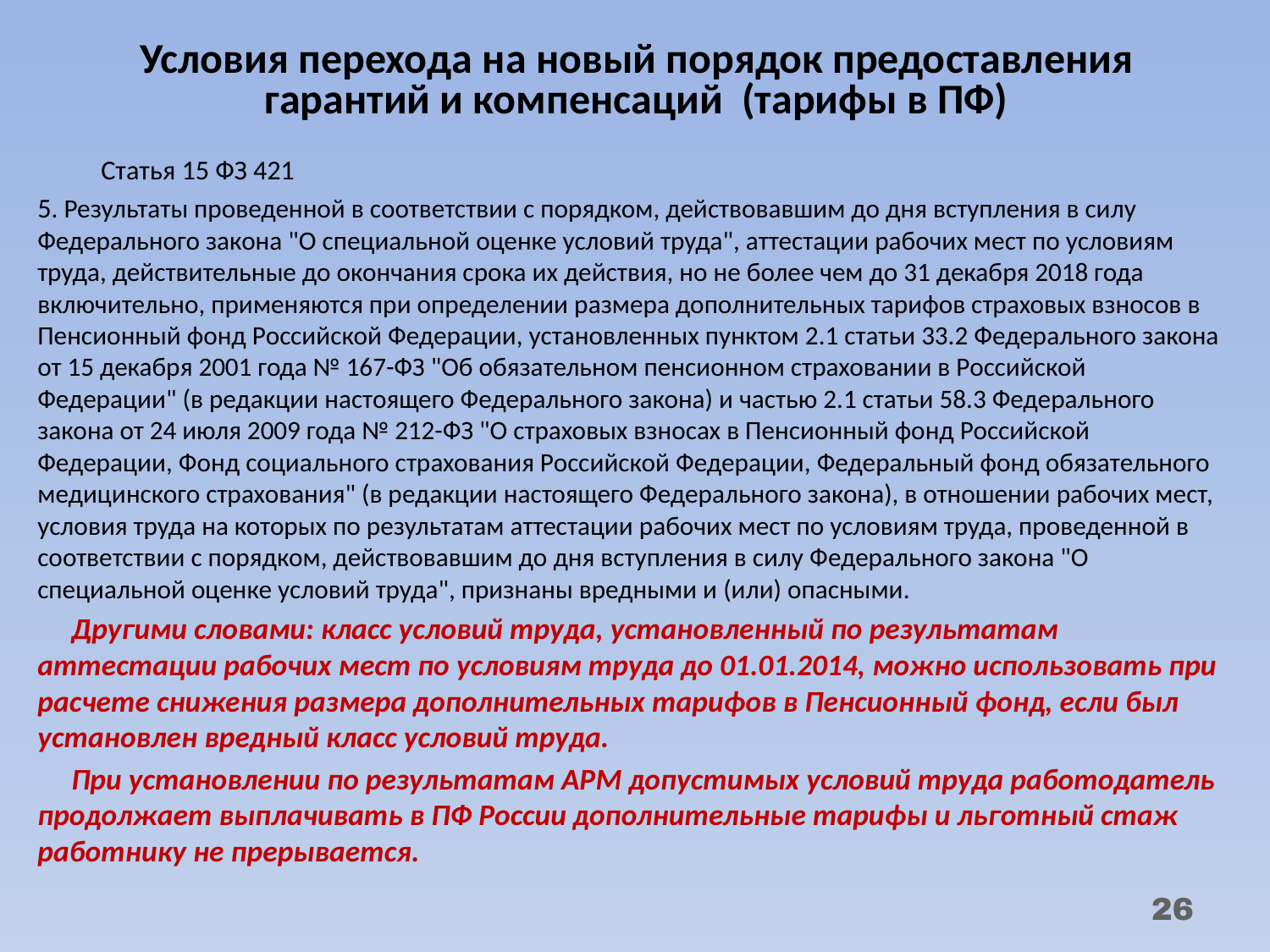

# Условия перехода на новый порядок предоставления гарантий и компенсаций  (тарифы в ПФ)
Статья 15 ФЗ 421
5. Результаты проведенной в соответствии с порядком, действовавшим до дня вступления в силу Федерального закона "О специальной оценке условий труда", аттестации рабочих мест по условиям труда, действительные до окончания срока их действия, но не более чем до 31 декабря 2018 года включительно, применяются при определении размера дополнительных тарифов страховых взносов в Пенсионный фонд Российской Федерации, установленных пунктом 2.1 статьи 33.2 Федерального закона от 15 декабря 2001 года № 167-ФЗ "Об обязательном пенсионном страховании в Российской Федерации" (в редакции настоящего Федерального закона) и частью 2.1 статьи 58.3 Федерального закона от 24 июля 2009 года № 212-ФЗ "О страховых взносах в Пенсионный фонд Российской Федерации, Фонд социального страхования Российской Федерации, Федеральный фонд обязательного медицинского страхования" (в редакции настоящего Федерального закона), в отношении рабочих мест, условия труда на которых по результатам аттестации рабочих мест по условиям труда, проведенной в соответствии с порядком, действовавшим до дня вступления в силу Федерального закона "О специальной оценке условий труда", признаны вредными и (или) опасными.
     Другими словами: класс условий труда, установленный по результатам аттестации рабочих мест по условиям труда до 01.01.2014, можно использовать при расчете снижения размера дополнительных тарифов в Пенсионный фонд, если был установлен вредный класс условий труда.
     При установлении по результатам АРМ допустимых условий труда работодатель продолжает выплачивать в ПФ России дополнительные тарифы и льготный стаж работнику не прерывается.
26